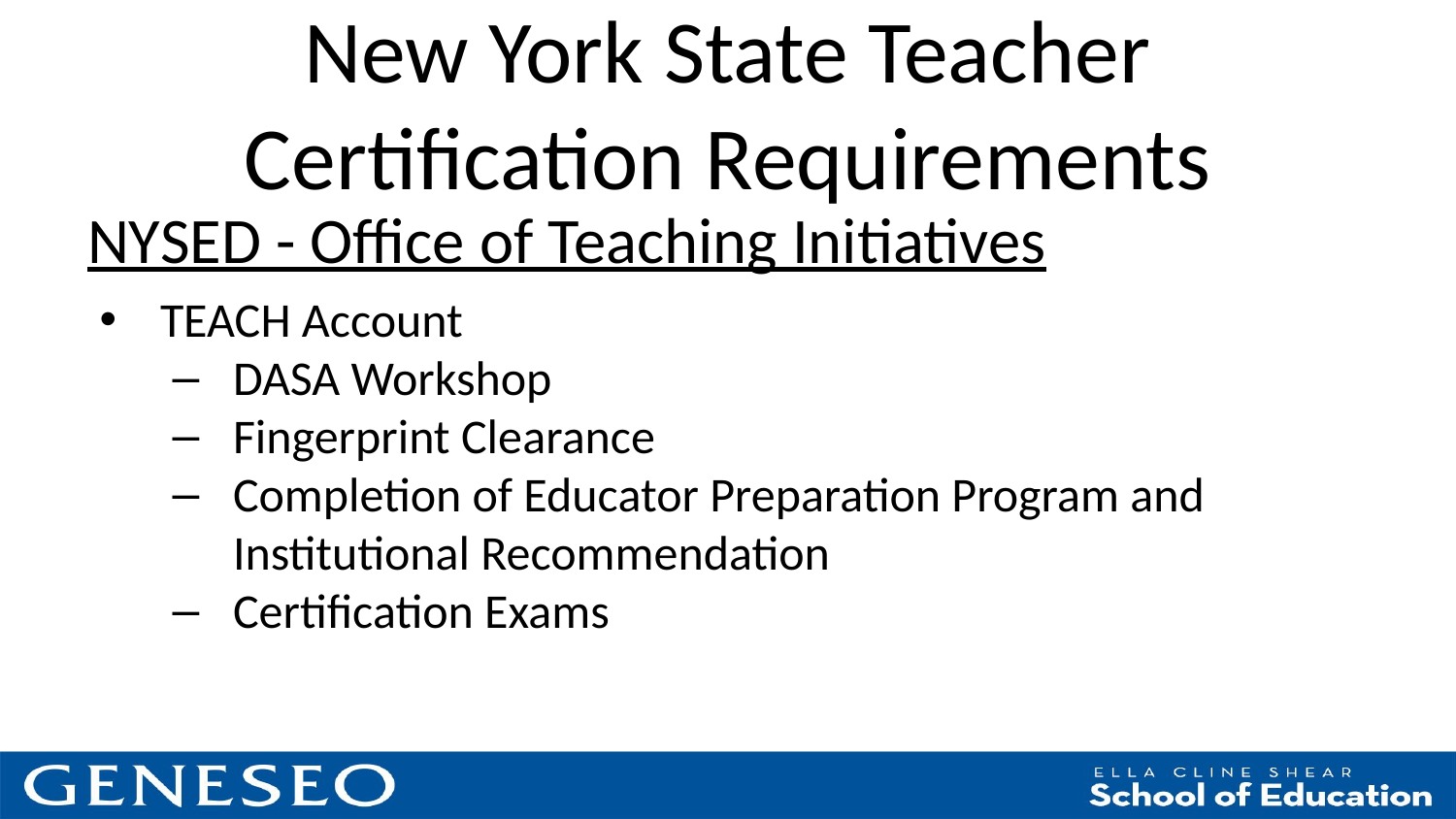

# New York State Teacher Certification Requirements
NYSED - Office of Teaching Initiatives
TEACH Account
DASA Workshop
Fingerprint Clearance
Completion of Educator Preparation Program and Institutional Recommendation
Certification Exams